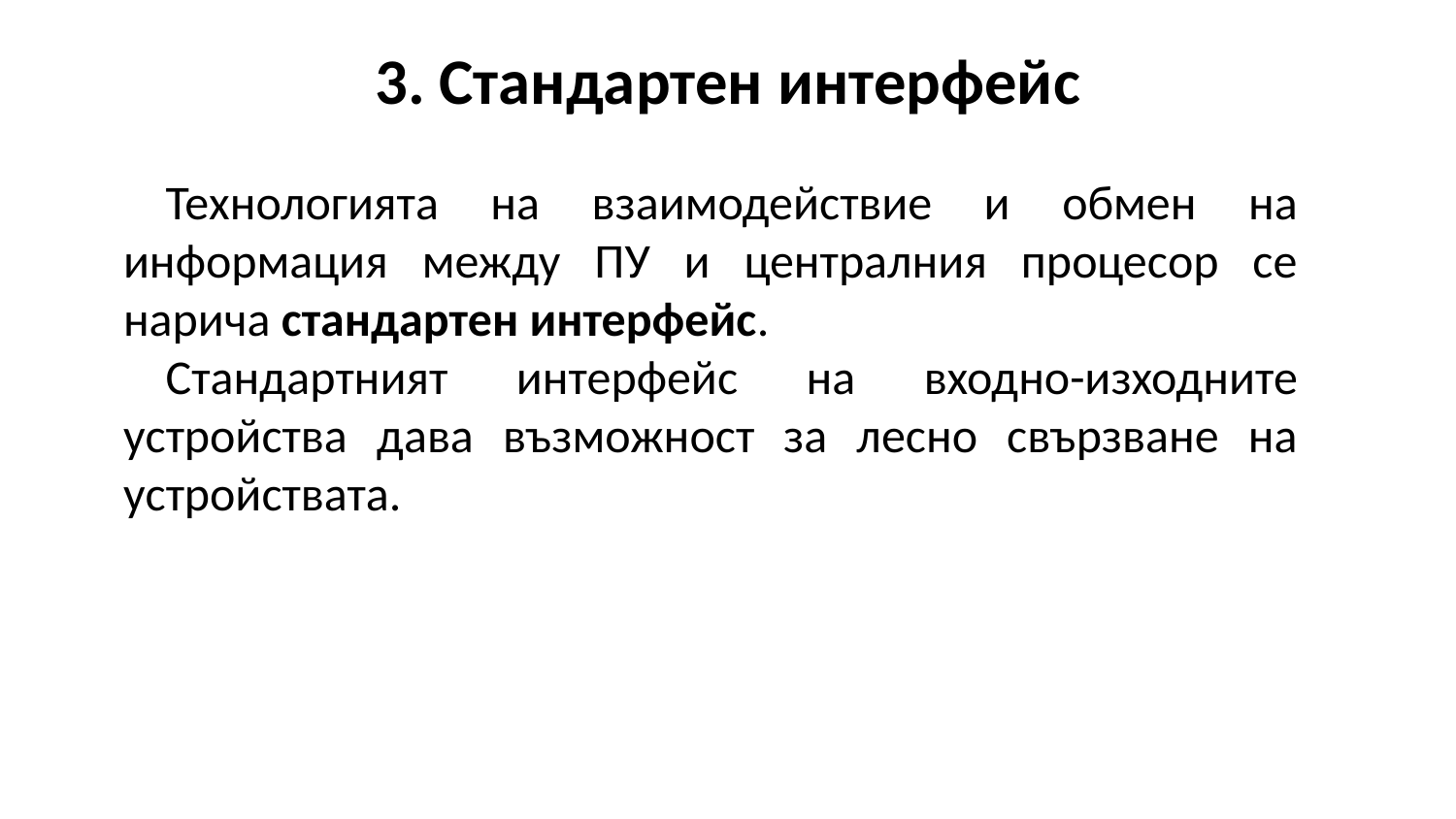

3. Стандартен интерфейс
Технологията на взаимодействие и обмен на информация между ПУ и централния процесор се нарича стандартен интерфейс.
Стандартният интерфейс на входно-изходните устройства дава възможност за лесно свързване на устройствата.